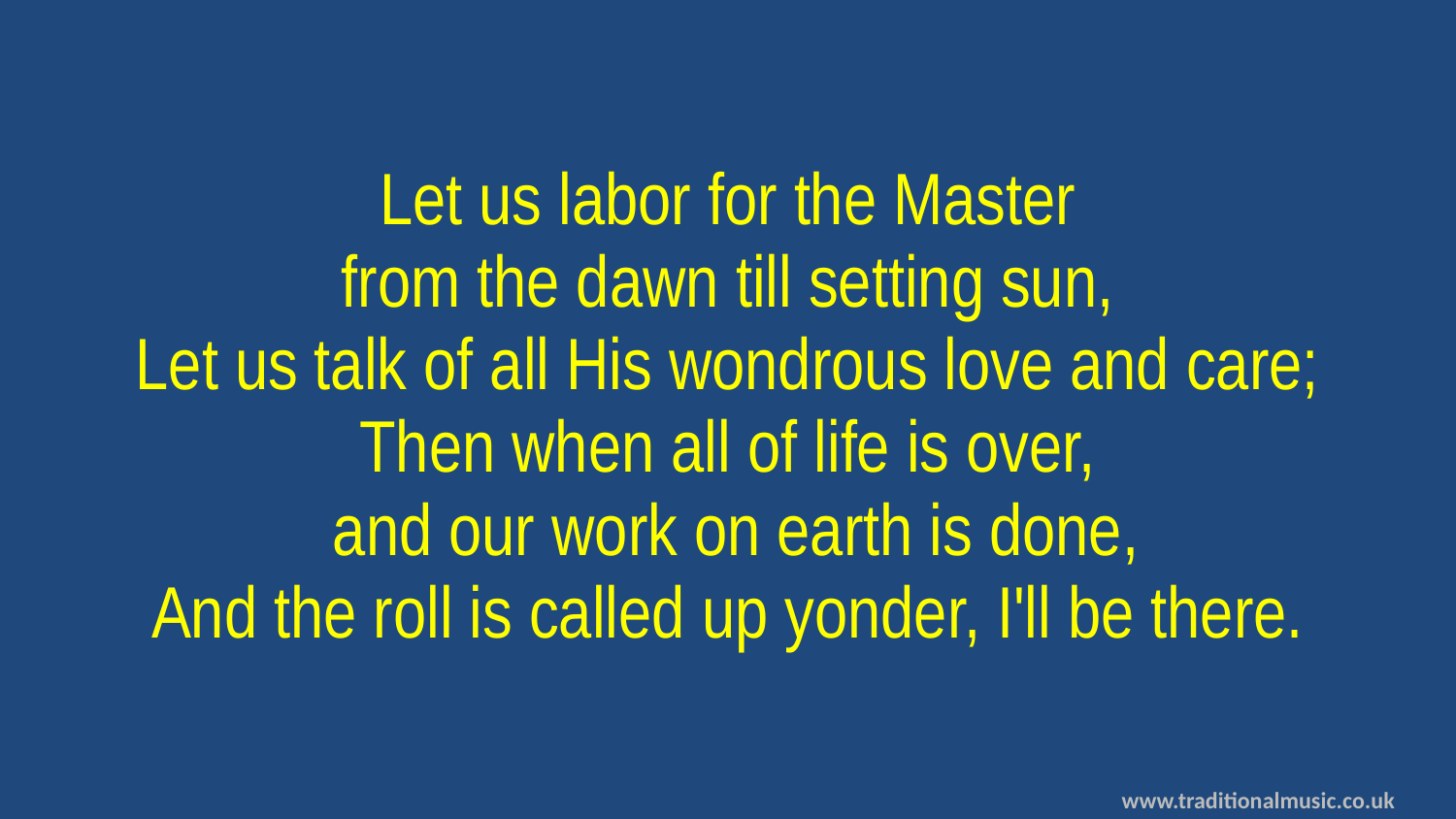

Let us labor for the Master
from the dawn till setting sun,
Let us talk of all His wondrous love and care;
Then when all of life is over,
 and our work on earth is done,
And the roll is called up yonder, I'll be there.